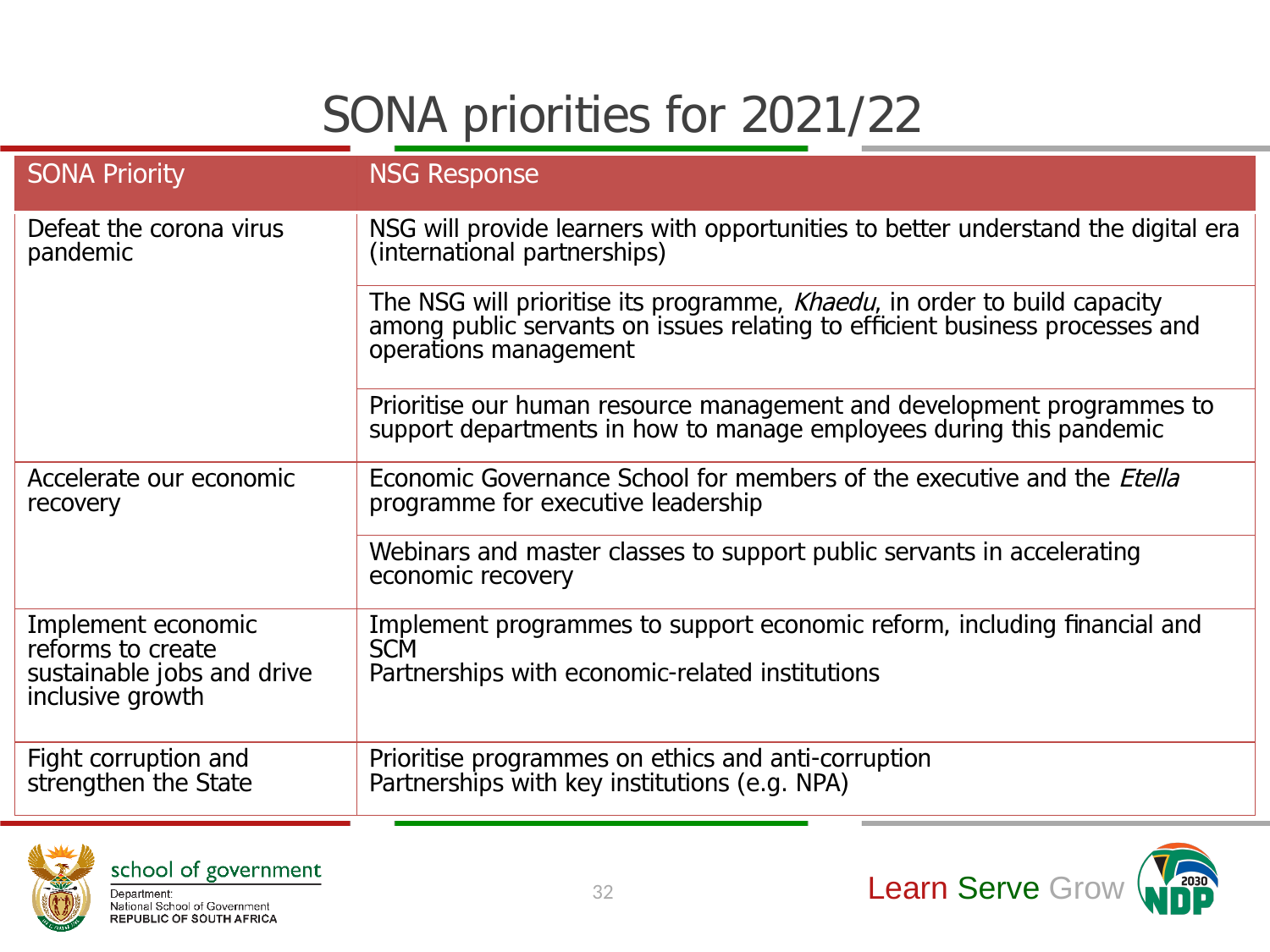

# SONA priorities for 2021/22
| SONA Priority | NSG Response |
| --- | --- |
| Defeat the corona virus pandemic | NSG will provide learners with opportunities to better understand the digital era (international partnerships) |
|  | The NSG will prioritise its programme, Khaedu, in order to build capacity among public servants on issues relating to efficient business processes and operations management |
|  | Prioritise our human resource management and development programmes to support departments in how to manage employees during this pandemic |
| Accelerate our economic recovery | Economic Governance School for members of the executive and the Etella programme for executive leadership |
|  | Webinars and master classes to support public servants in accelerating economic recovery |
| Implement economic reforms to create sustainable jobs and drive inclusive growth | Implement programmes to support economic reform, including financial and SCM Partnerships with economic-related institutions |
| Fight corruption and strengthen the State | Prioritise programmes on ethics and anti-corruption Partnerships with key institutions (e.g. NPA) |
32